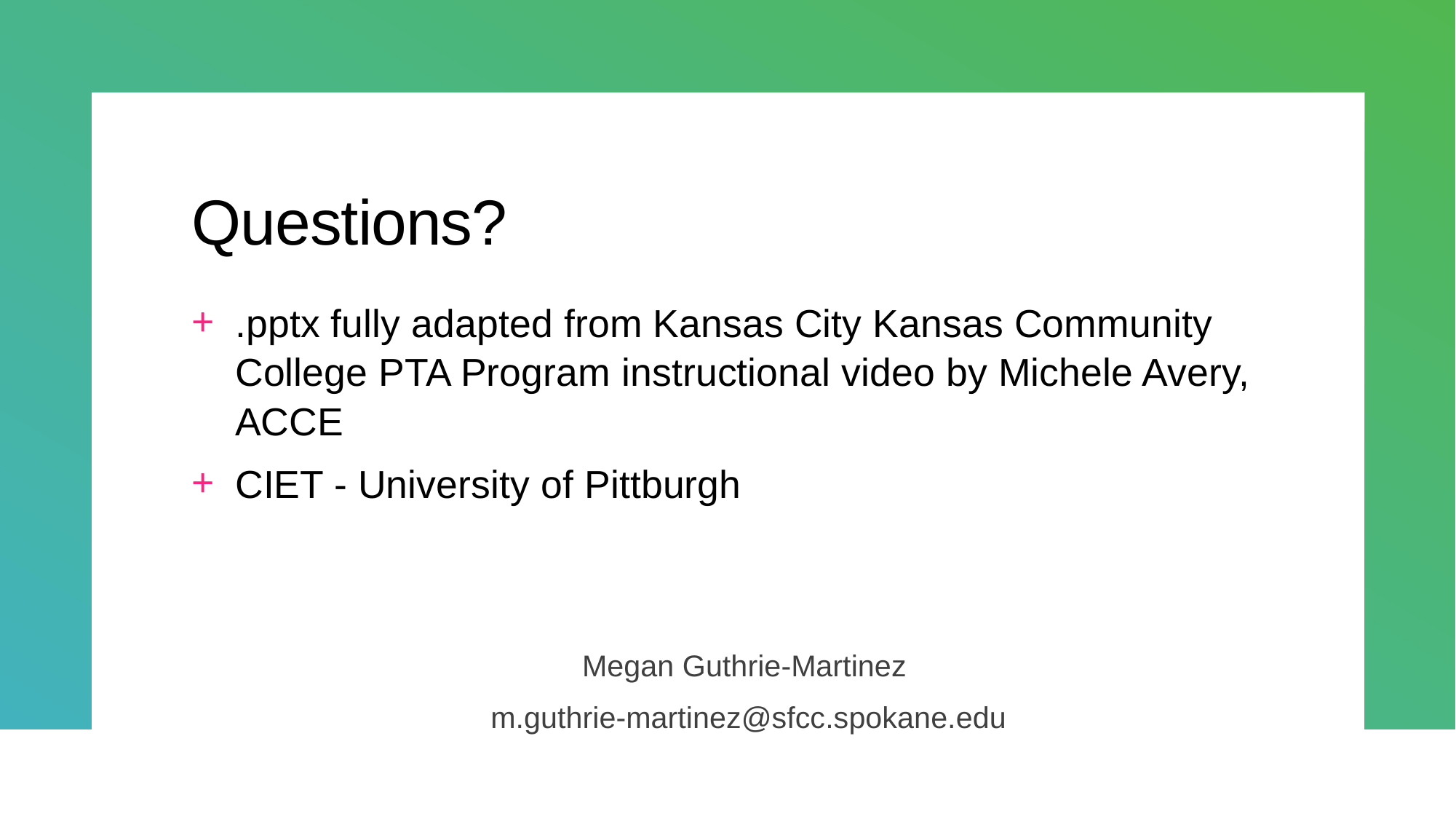

# Questions?
.pptx fully adapted from Kansas City Kansas Community College PTA Program instructional video by Michele Avery, ACCE
CIET - University of Pittburgh

Megan Guthrie-Martinez
m.guthrie-martinez@sfcc.spokane.edu